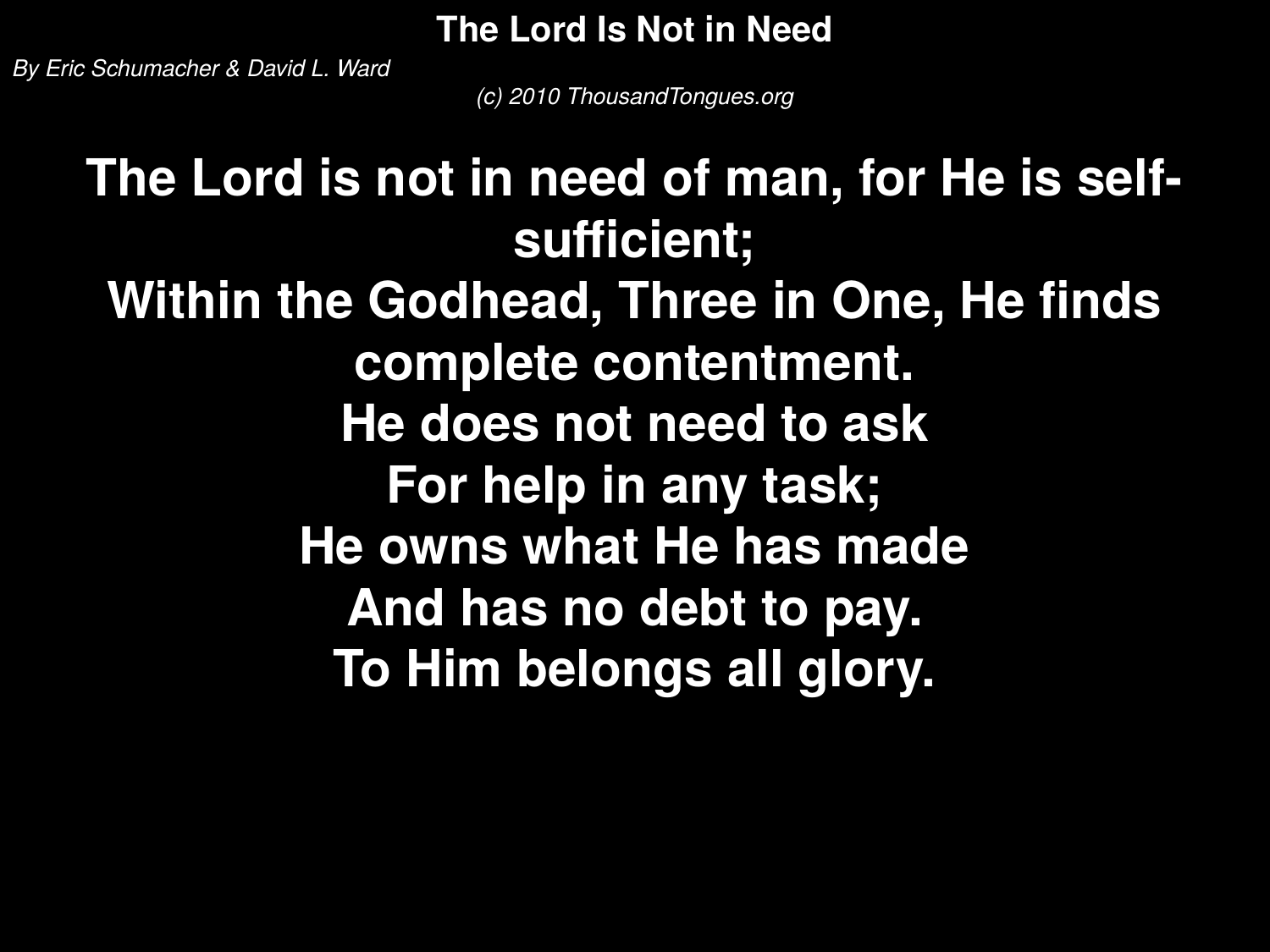

The Lord Is Not in Need
By Eric Schumacher & David L. Ward
(c) 2010 ThousandTongues.org
The Lord is not in need of man, for He is self-sufficient;
Within the Godhead, Three in One, He finds complete contentment.
He does not need to ask
For help in any task;
He owns what He has made
And has no debt to pay.
To Him belongs all glory.